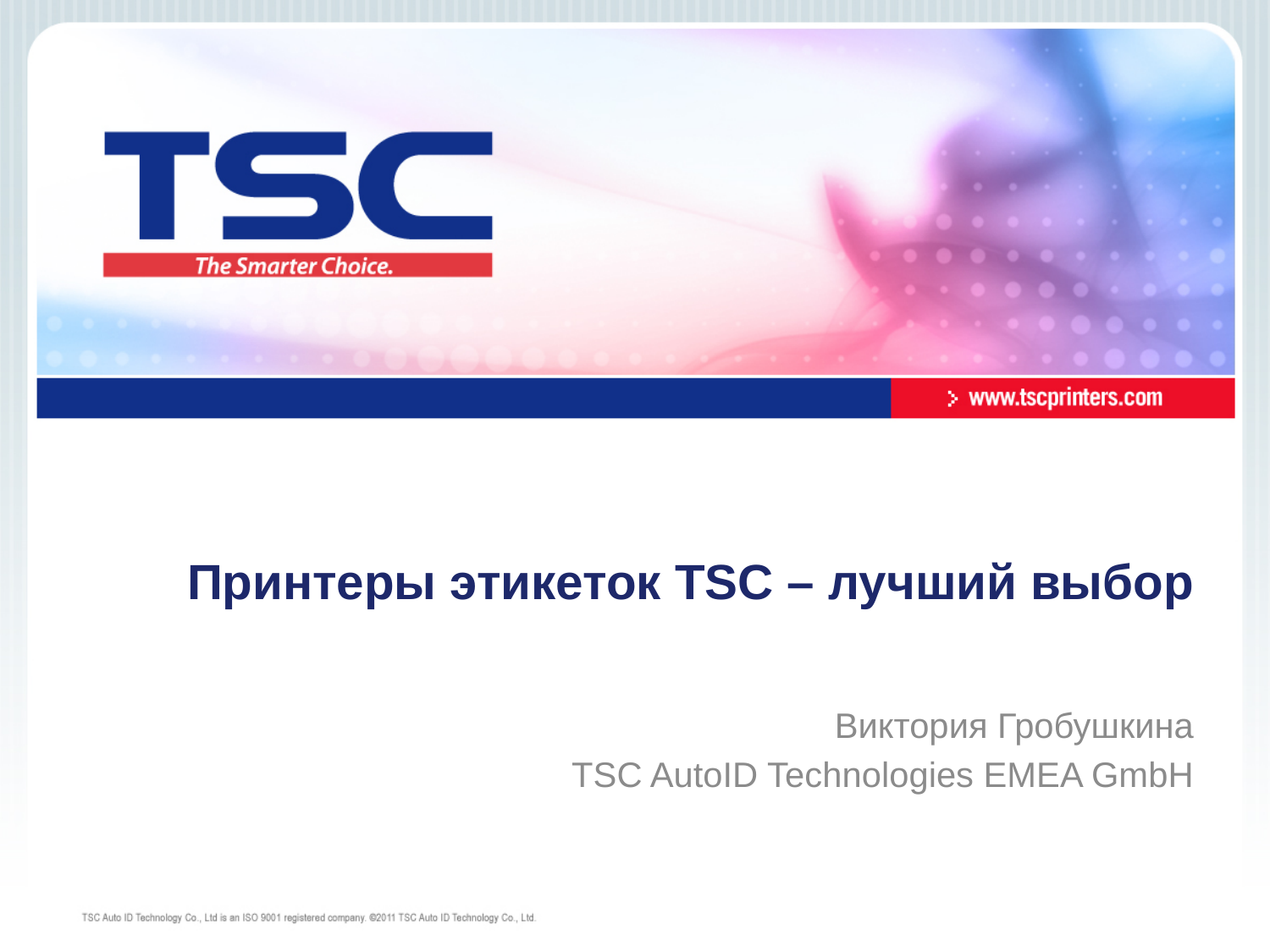

# Принтеры этикеток TSC – лучший выбор
Виктория Гробушкина
TSC AutoID Technologies EMEA GmbH